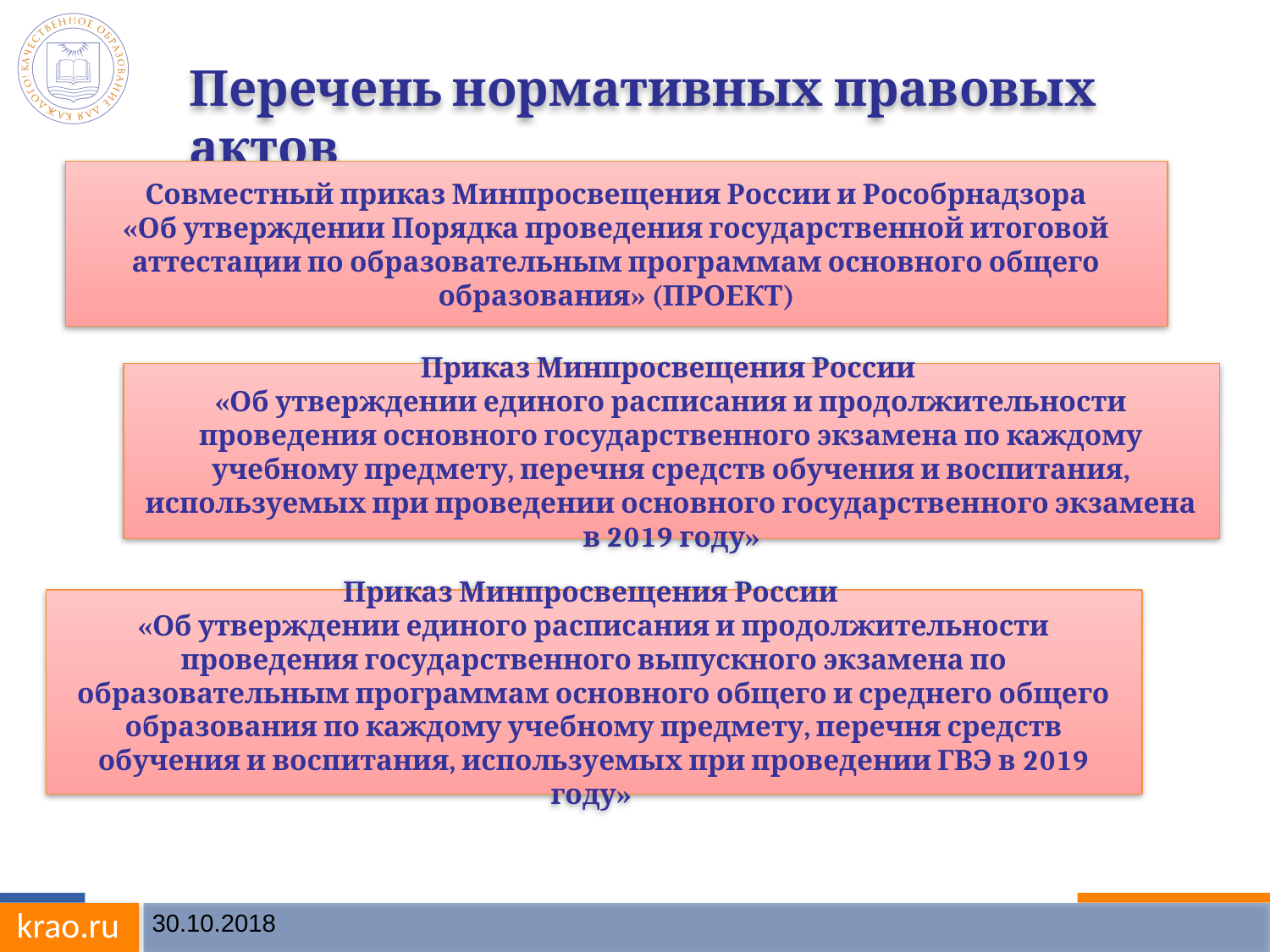

Перечень нормативных правовых актов
Совместный приказ Минпросвещения России и Рособрнадзора
«Об утверждении Порядка проведения государственной итоговой аттестации по образовательным программам основного общего образования» (ПРОЕКТ)
Приказ Минпросвещения России
«Об утверждении единого расписания и продолжительности проведения основного государственного экзамена по каждому учебному предмету, перечня средств обучения и воспитания, используемых при проведении основного государственного экзамена в 2019 году»
Приказ Минпросвещения России
«Об утверждении единого расписания и продолжительности проведения государственного выпускного экзамена по образовательным программам основного общего и среднего общего образования по каждому учебному предмету, перечня средств обучения и воспитания, используемых при проведении ГВЭ в 2019 году»
30.10.2018